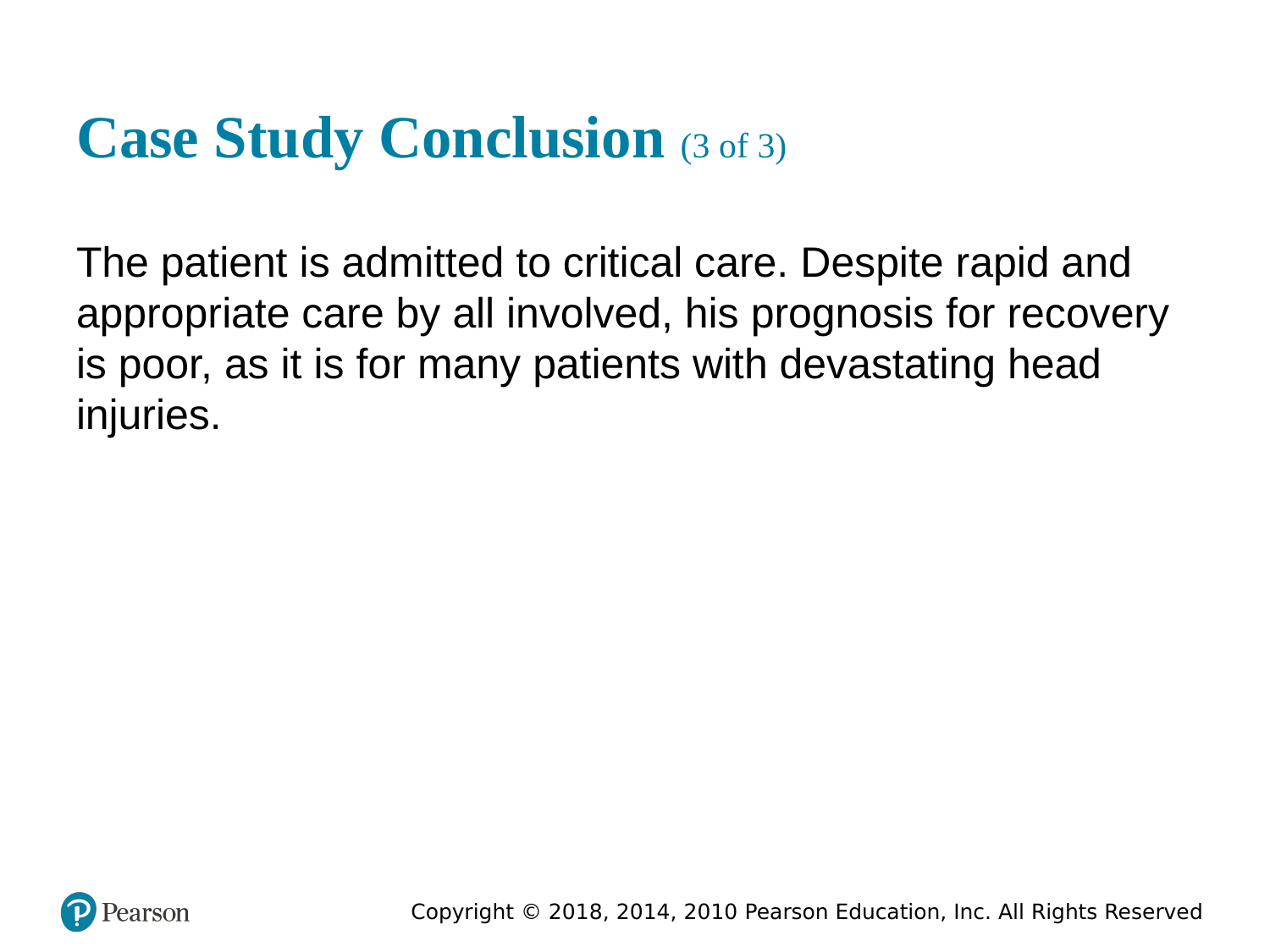

# Case Study Conclusion (3 of 3)
The patient is admitted to critical care. Despite rapid and appropriate care by all involved, his prognosis for recovery is poor, as it is for many patients with devastating head injuries.